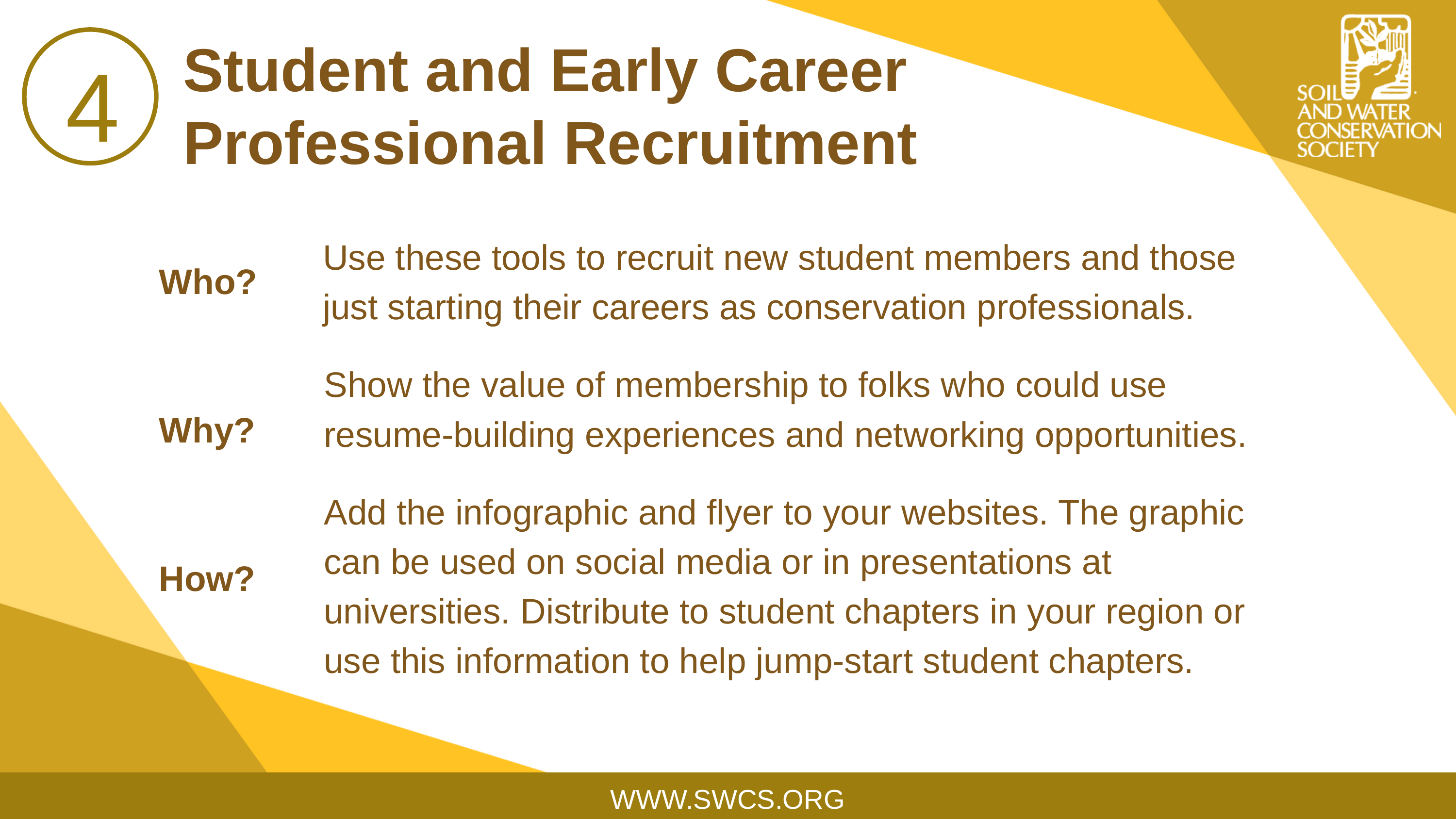

# Student and Early Career Professional Recruitment

4
Use these tools to recruit new student members and those just starting their careers as conservation professionals.
Who?

Why?

How?
Show the value of membership to folks who could use resume-building experiences and networking opportunities.
Add the infographic and flyer to your websites. The graphic can be used on social media or in presentations at universities. Distribute to student chapters in your region or use this information to help jump-start student chapters.